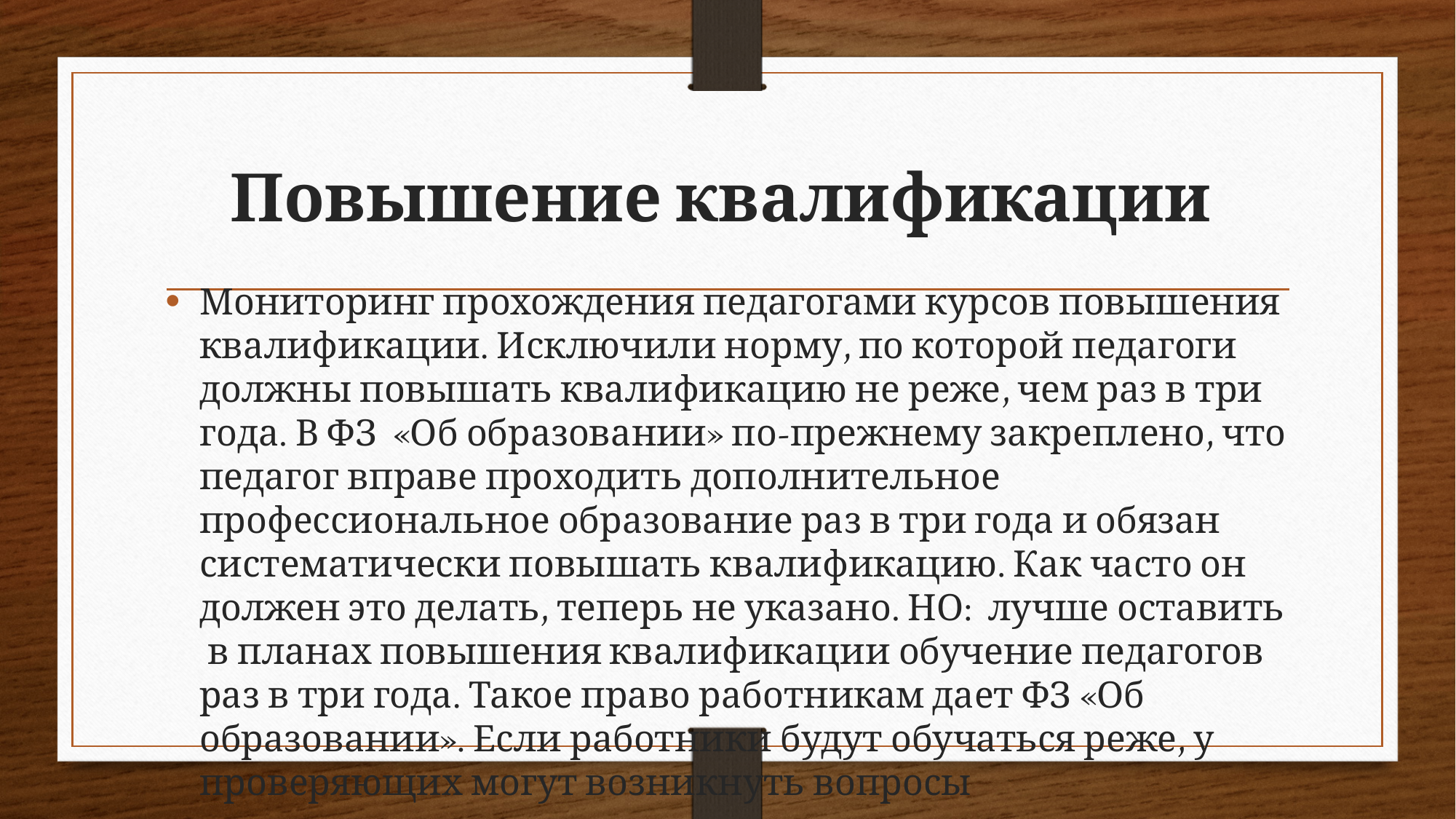

# Повышение квалификации
Мониторинг прохождения педагогами курсов повышения квалификации. Исключили норму, по которой педагоги должны повышать квалификацию не реже, чем раз в три года. В ФЗ  «Об образовании» по-прежнему закреплено, что педагог вправе проходить дополнительное профессиональное образование раз в три года и обязан систематически повышать квалификацию. Как часто он должен это делать, теперь не указано. НО:  лучше оставить  в планах повышения квалификации обучение педагогов раз в три года. Такое право работникам дает ФЗ «Об образовании». Если работники будут обучаться реже, у проверяющих могут возникнуть вопросы